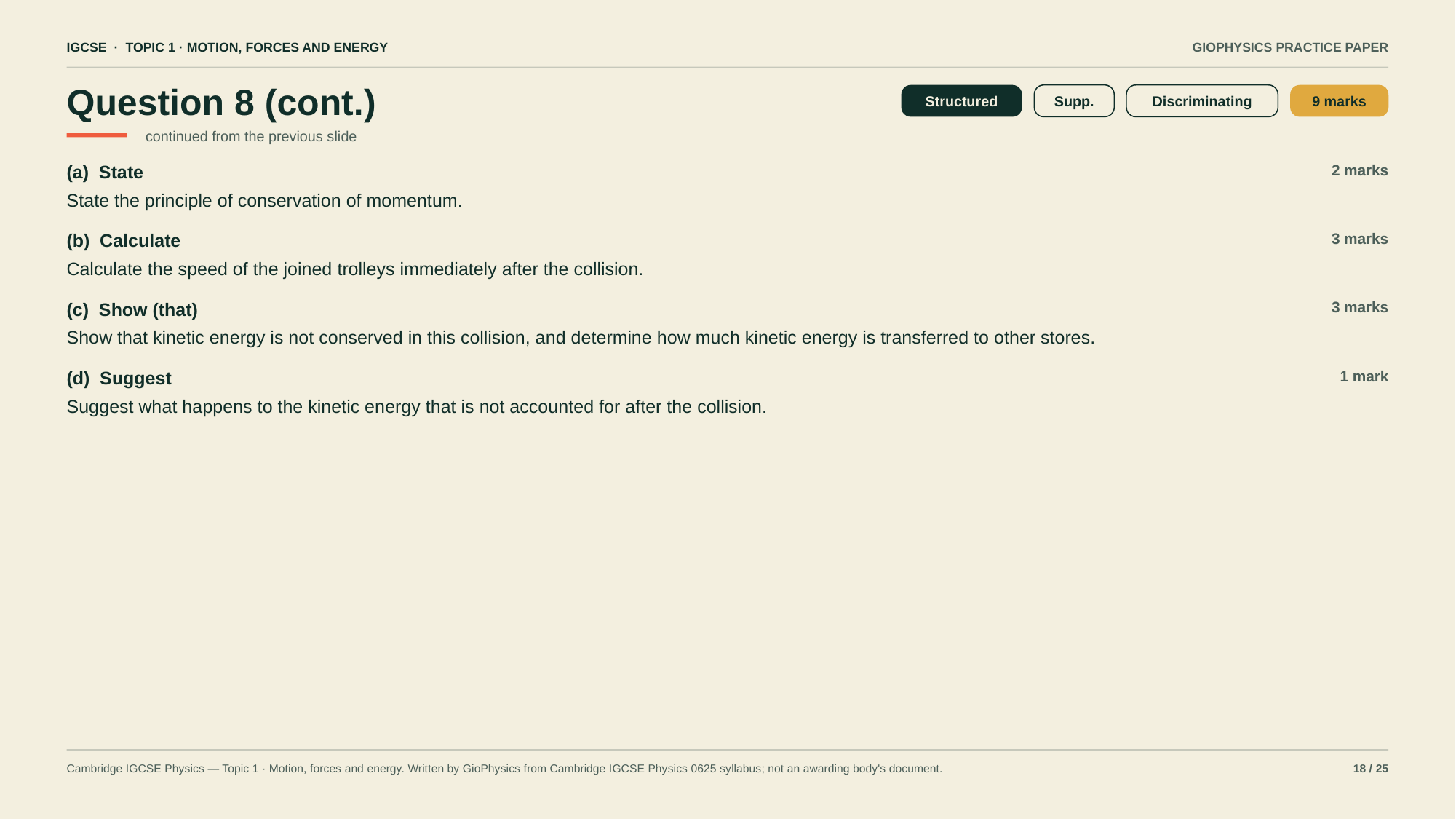

IGCSE  ·  TOPIC 1 · MOTION, FORCES AND ENERGY
GIOPHYSICS PRACTICE PAPER

Question 8 (cont.)

Structured

Supp.

Discriminating

9 marks
continued from the previous slide

(a)  State
2 marks
State the principle of conservation of momentum.
(b)  Calculate
3 marks
Calculate the speed of the joined trolleys immediately after the collision.
(c)  Show (that)
3 marks
Show that kinetic energy is not conserved in this collision, and determine how much kinetic energy is transferred to other stores.
(d)  Suggest
1 mark
Suggest what happens to the kinetic energy that is not accounted for after the collision.

Cambridge IGCSE Physics — Topic 1 · Motion, forces and energy. Written by GioPhysics from Cambridge IGCSE Physics 0625 syllabus; not an awarding body's document.
18 / 25